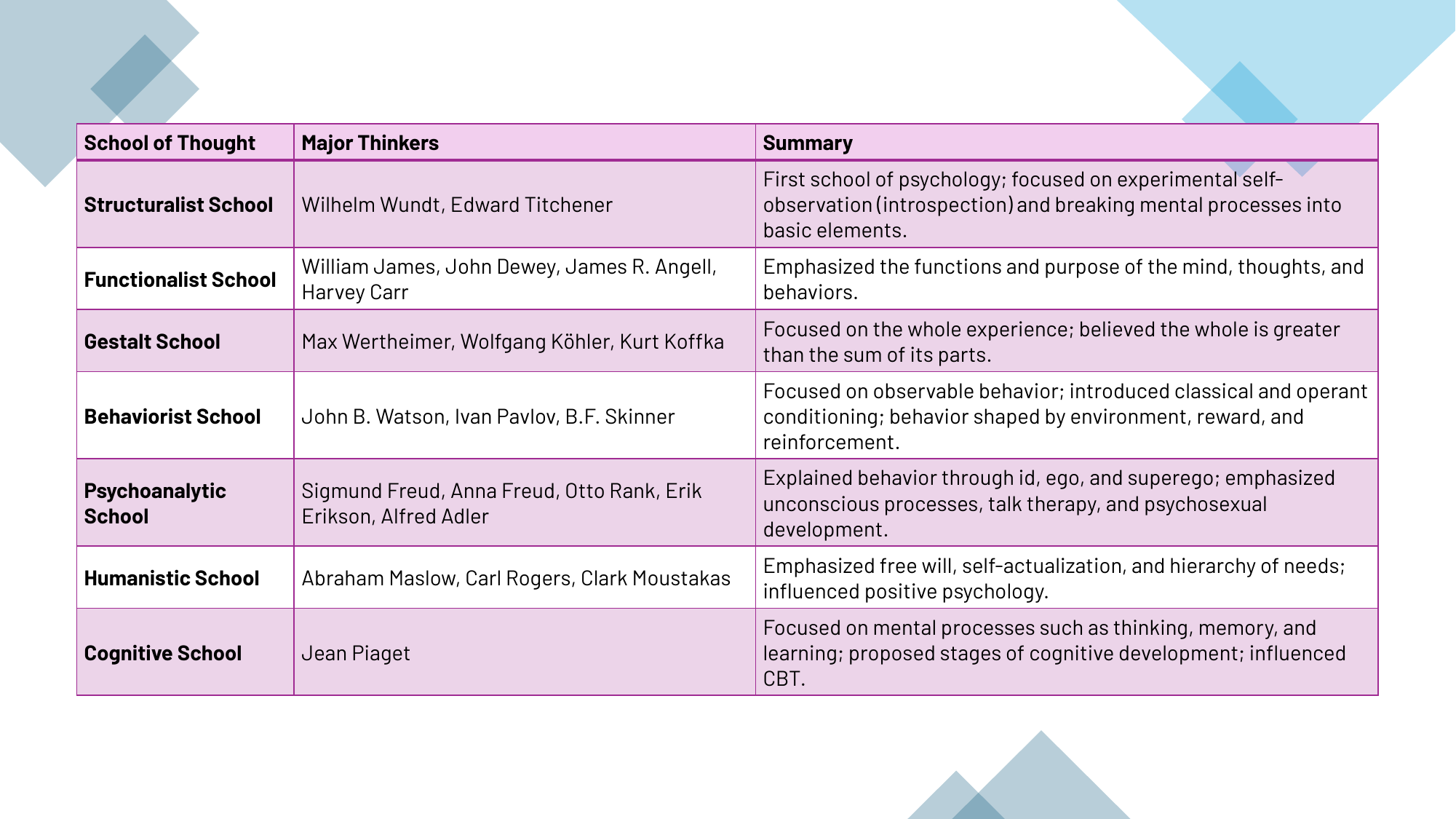

| School of Thought | Major Thinkers | Summary |
| --- | --- | --- |
| Structuralist School | Wilhelm Wundt, Edward Titchener | First school of psychology; focused on experimental self-observation (introspection) and breaking mental processes into basic elements. |
| Functionalist School | William James, John Dewey, James R. Angell, Harvey Carr | Emphasized the functions and purpose of the mind, thoughts, and behaviors. |
| Gestalt School | Max Wertheimer, Wolfgang Köhler, Kurt Koffka | Focused on the whole experience; believed the whole is greater than the sum of its parts. |
| Behaviorist School | John B. Watson, Ivan Pavlov, B.F. Skinner | Focused on observable behavior; introduced classical and operant conditioning; behavior shaped by environment, reward, and reinforcement. |
| Psychoanalytic School | Sigmund Freud, Anna Freud, Otto Rank, Erik Erikson, Alfred Adler | Explained behavior through id, ego, and superego; emphasized unconscious processes, talk therapy, and psychosexual development. |
| Humanistic School | Abraham Maslow, Carl Rogers, Clark Moustakas | Emphasized free will, self-actualization, and hierarchy of needs; influenced positive psychology. |
| Cognitive School | Jean Piaget | Focused on mental processes such as thinking, memory, and learning; proposed stages of cognitive development; influenced CBT. |